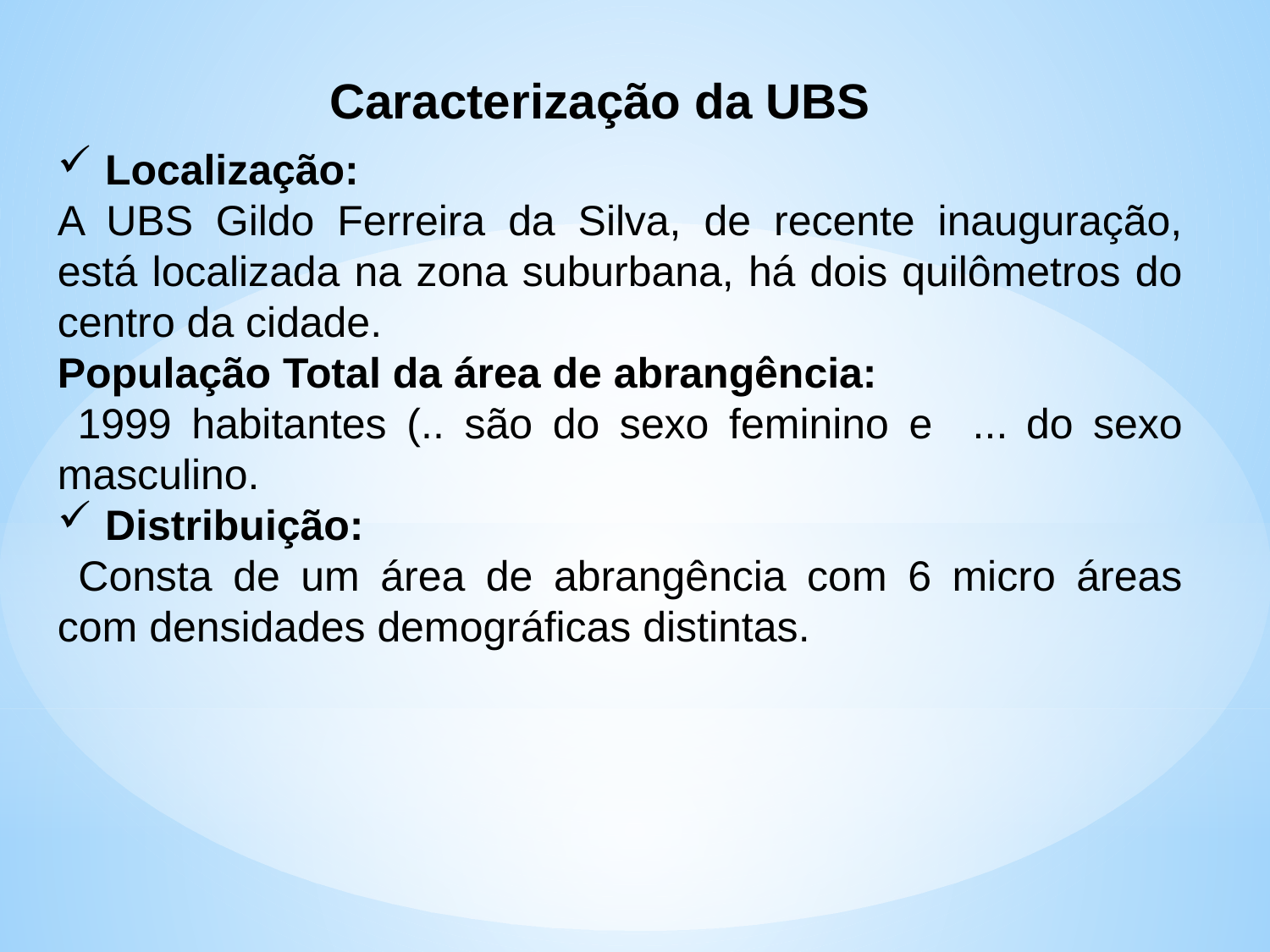

Caracterização da UBS
Localização:
A UBS Gildo Ferreira da Silva, de recente inauguração, está localizada na zona suburbana, há dois quilômetros do centro da cidade.
População Total da área de abrangência:
 1999 habitantes (.. são do sexo feminino e  ... do sexo masculino.
Distribuição:
 Consta de um área de abrangência com 6 micro áreas com densidades demográficas distintas.